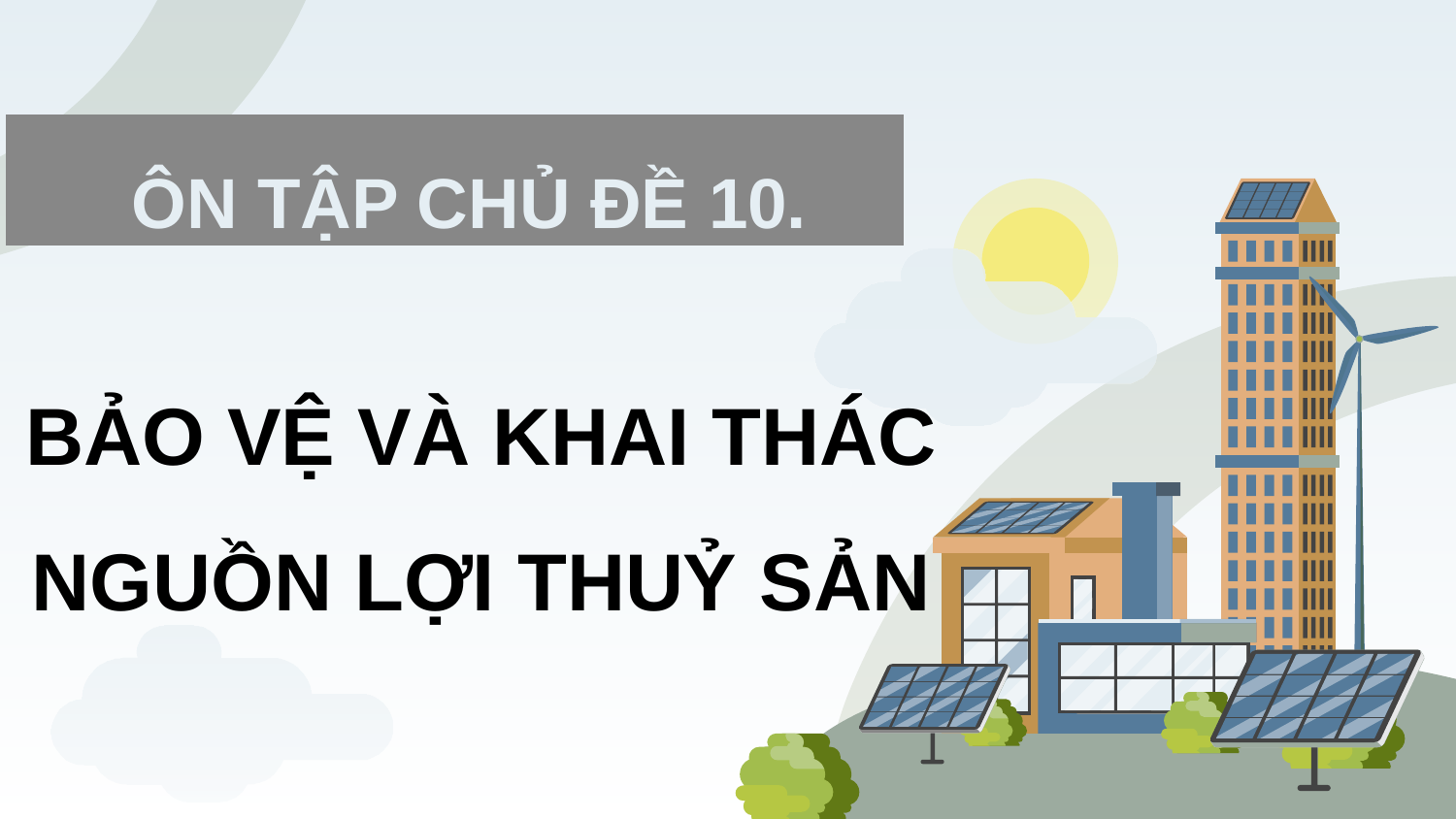

# ÔN TẬP CHỦ ĐỀ 10.

BẢO VỆ VÀ KHAI THÁC NGUỒN LỢI THUỶ SẢN